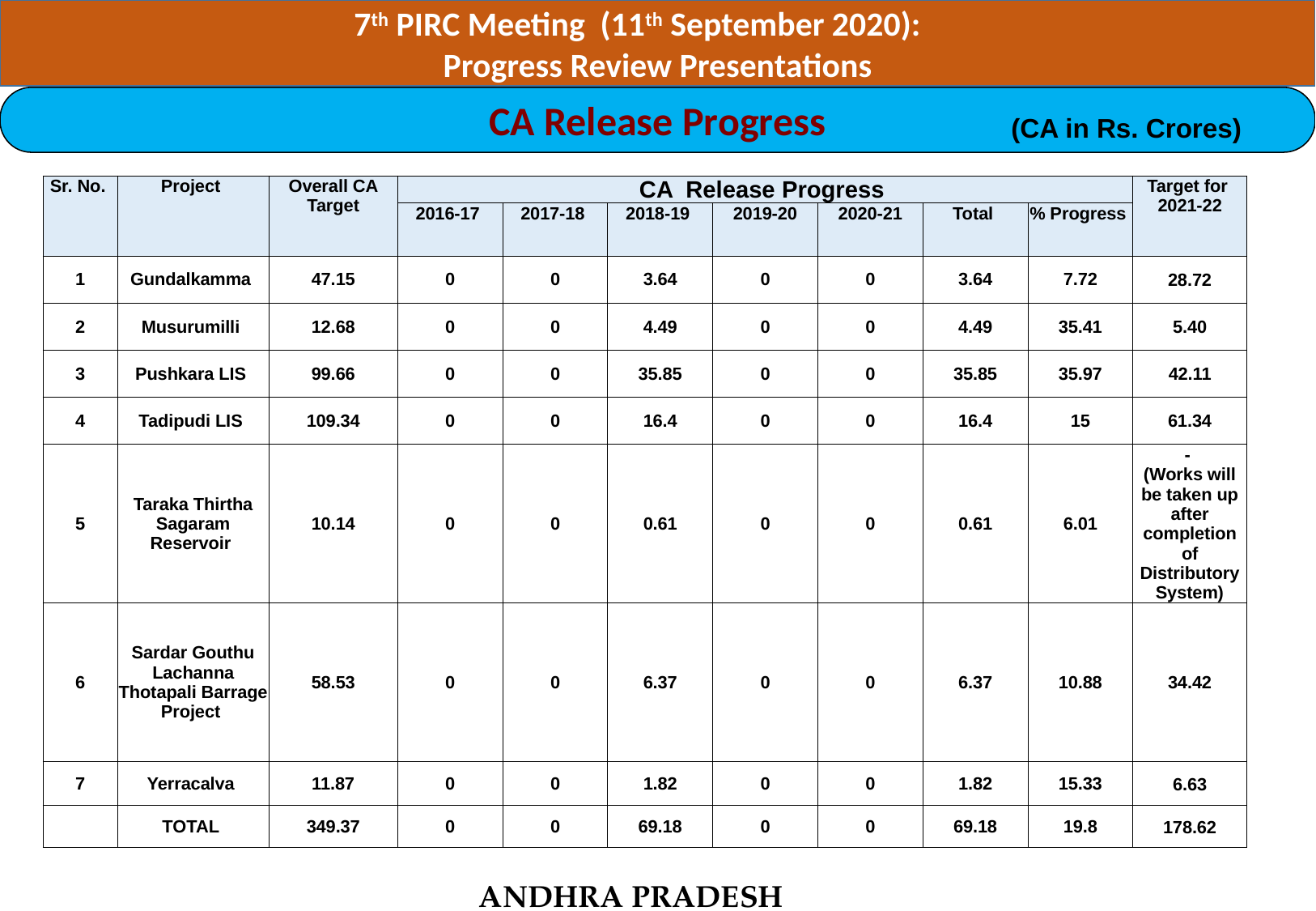

7th PIRC Meeting  (11th September 2020):
Progress Review Presentations
CA Release Progress
(CA in Rs. Crores)
| Sr. No. | Project | Overall CA Target | CA Release Progress |  |  |  |  |  |  | Target for 2021-22 |
| --- | --- | --- | --- | --- | --- | --- | --- | --- | --- | --- |
|  |  |  | 2016-17 | 2017-18 | 2018-19 | 2019-20 | 2020-21 | Total | % Progress |  |
| 1 | Gundalkamma | 47.15 | 0 | 0 | 3.64 | 0 | 0 | 3.64 | 7.72 | 28.72 |
| 2 | Musurumilli | 12.68 | 0 | 0 | 4.49 | 0 | 0 | 4.49 | 35.41 | 5.40 |
| 3 | Pushkara LIS | 99.66 | 0 | 0 | 35.85 | 0 | 0 | 35.85 | 35.97 | 42.11 |
| 4 | Tadipudi LIS | 109.34 | 0 | 0 | 16.4 | 0 | 0 | 16.4 | 15 | 61.34 |
| 5 | Taraka Thirtha Sagaram Reservoir | 10.14 | 0 | 0 | 0.61 | 0 | 0 | 0.61 | 6.01 | - (Works will be taken up after completion of Distributory System) |
| 6 | Sardar Gouthu Lachanna Thotapali Barrage Project | 58.53 | 0 | 0 | 6.37 | 0 | 0 | 6.37 | 10.88 | 34.42 |
| 7 | Yerracalva | 11.87 | 0 | 0 | 1.82 | 0 | 0 | 1.82 | 15.33 | 6.63 |
|  | TOTAL | 349.37 | 0 | 0 | 69.18 | 0 | 0 | 69.18 | 19.8 | 178.62 |
ANDHRA PRADESH